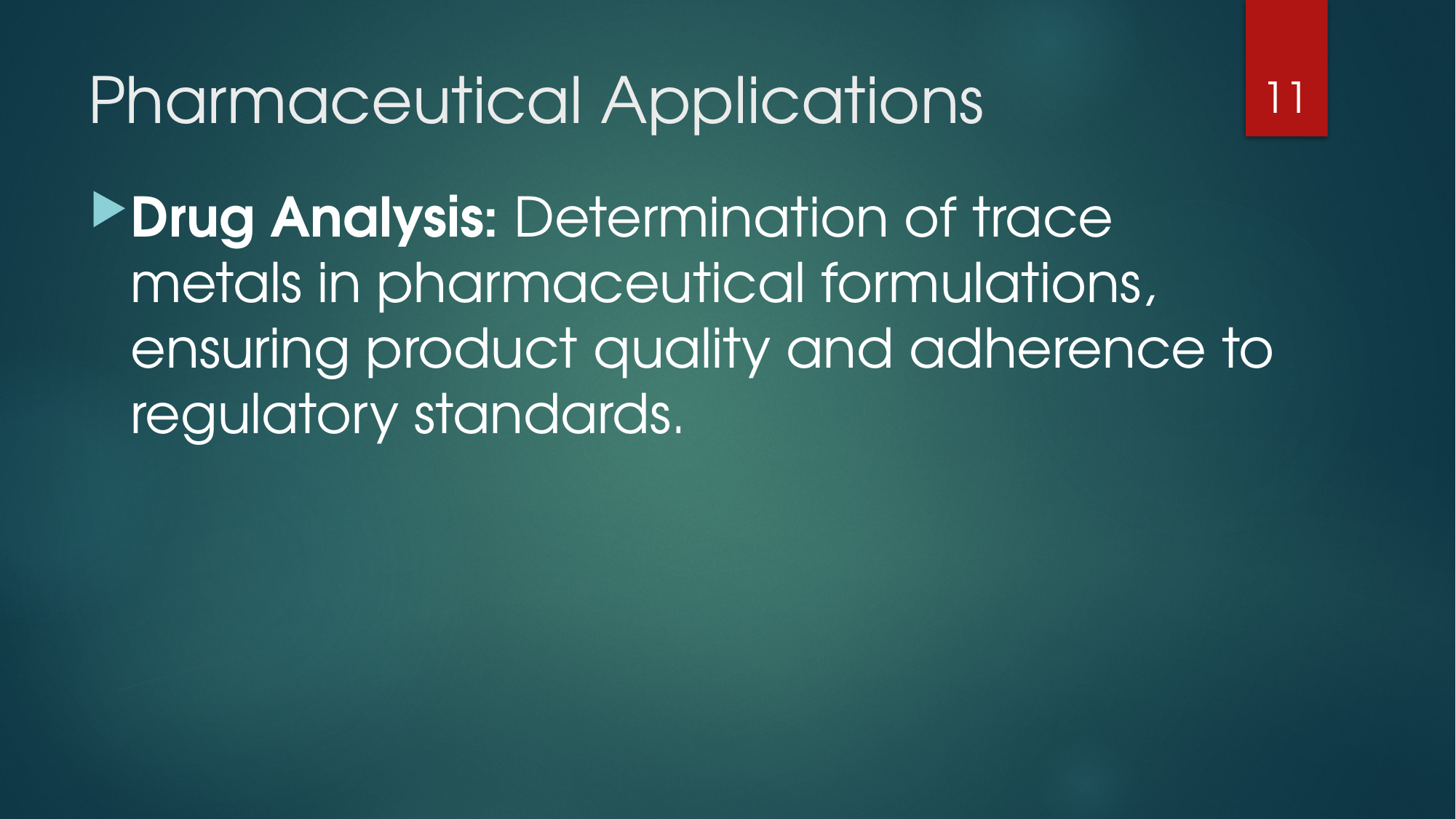

11
# Pharmaceutical Applications
Drug Analysis: Determination of trace metals in pharmaceutical formulations, ensuring product quality and adherence to regulatory standards.